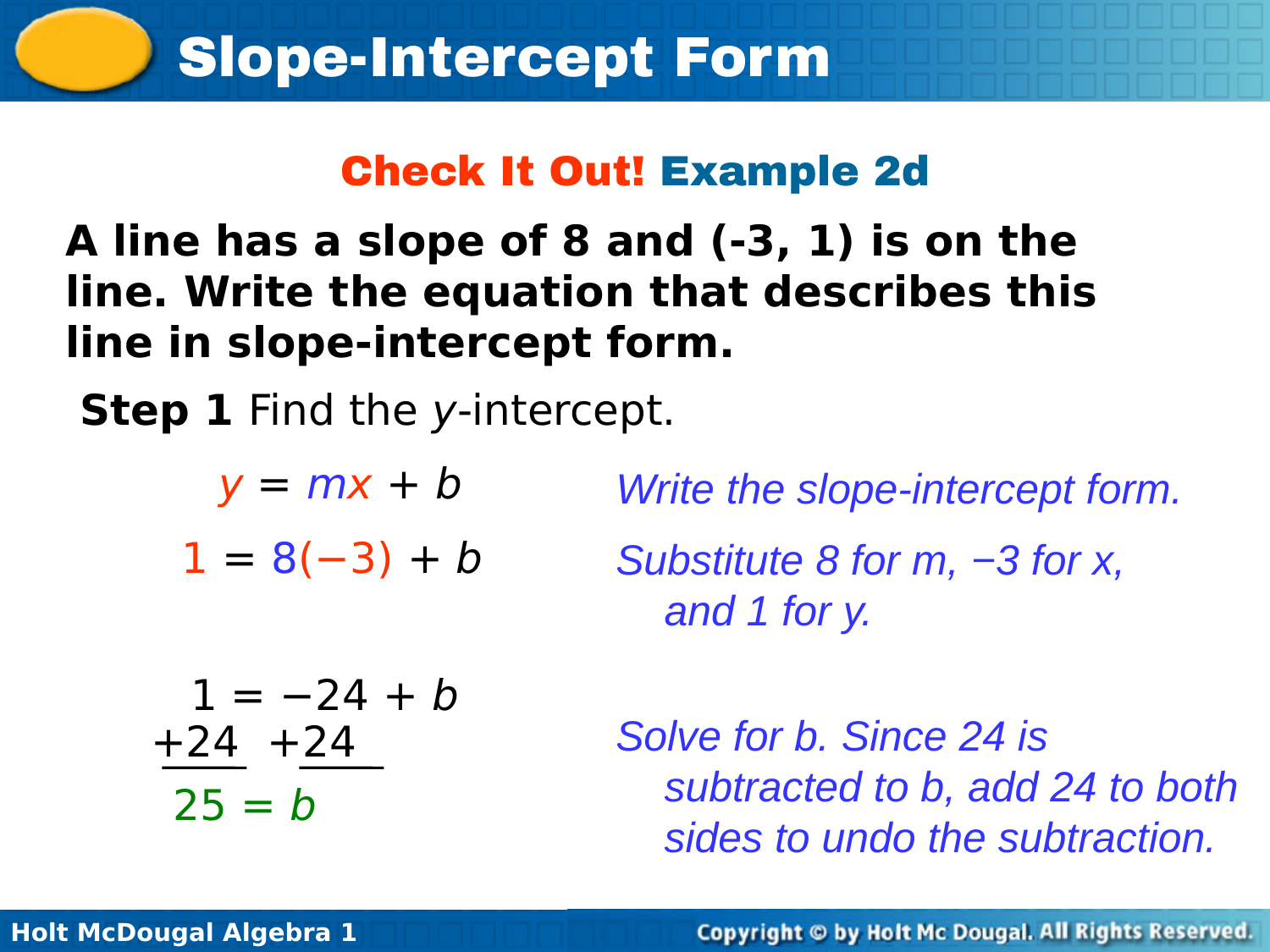

Check It Out! Example 2d
A line has a slope of 8 and (-3, 1) is on the line. Write the equation that describes this line in slope-intercept form.
Step 1 Find the y-intercept.
y = mx + b
Write the slope-intercept form.
1 = 8(−3) + b
Substitute 8 for m, −3 for x, and 1 for y.
1 = −24 + b
+24  +24

25 = b
Solve for b. Since 24 is subtracted to b, add 24 to both sides to undo the subtraction.